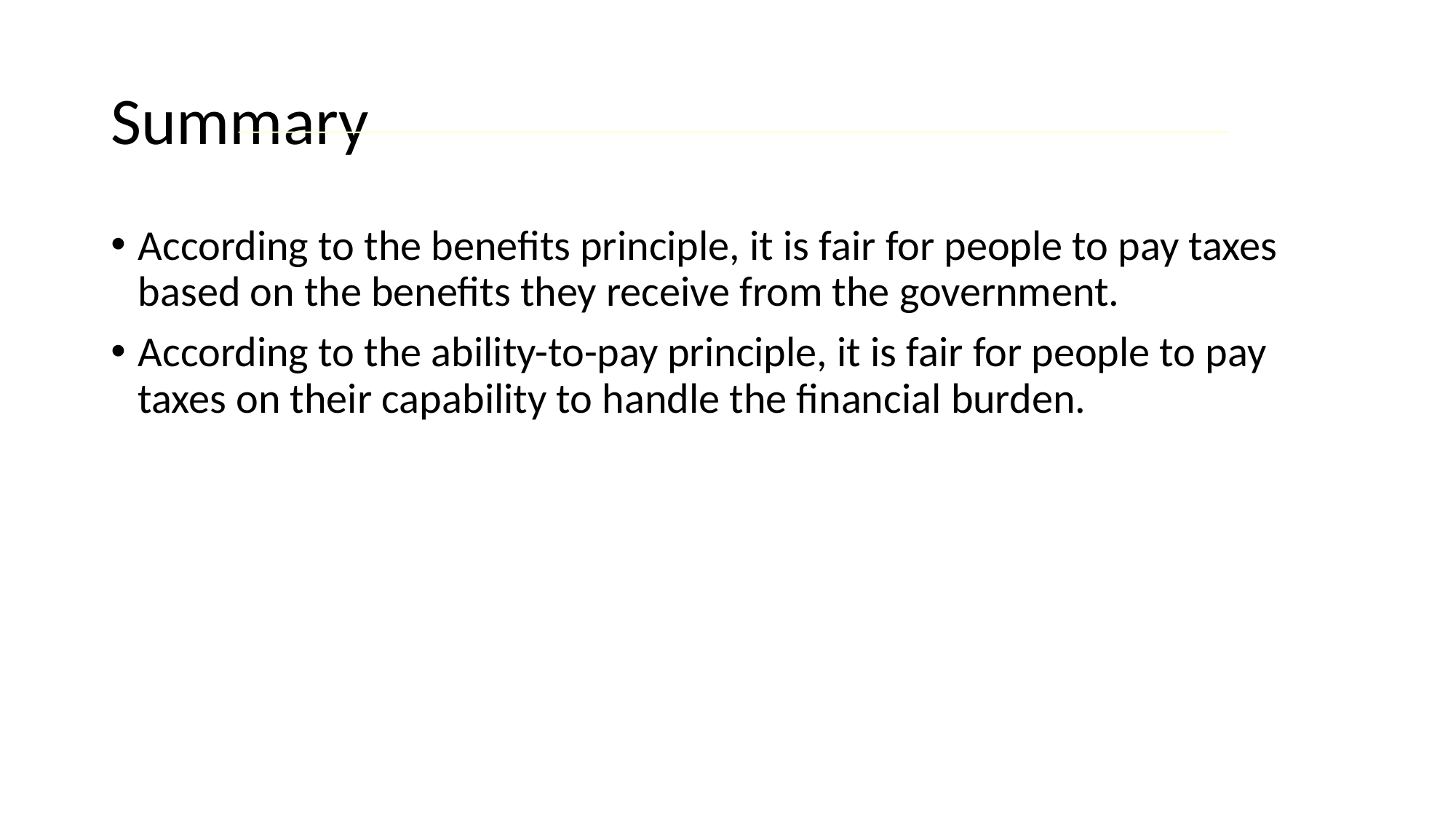

# Summary

According to the benefits principle, it is fair for people to pay taxes based on the benefits they receive from the government.
According to the ability-to-pay principle, it is fair for people to pay taxes on their capability to handle the financial burden.